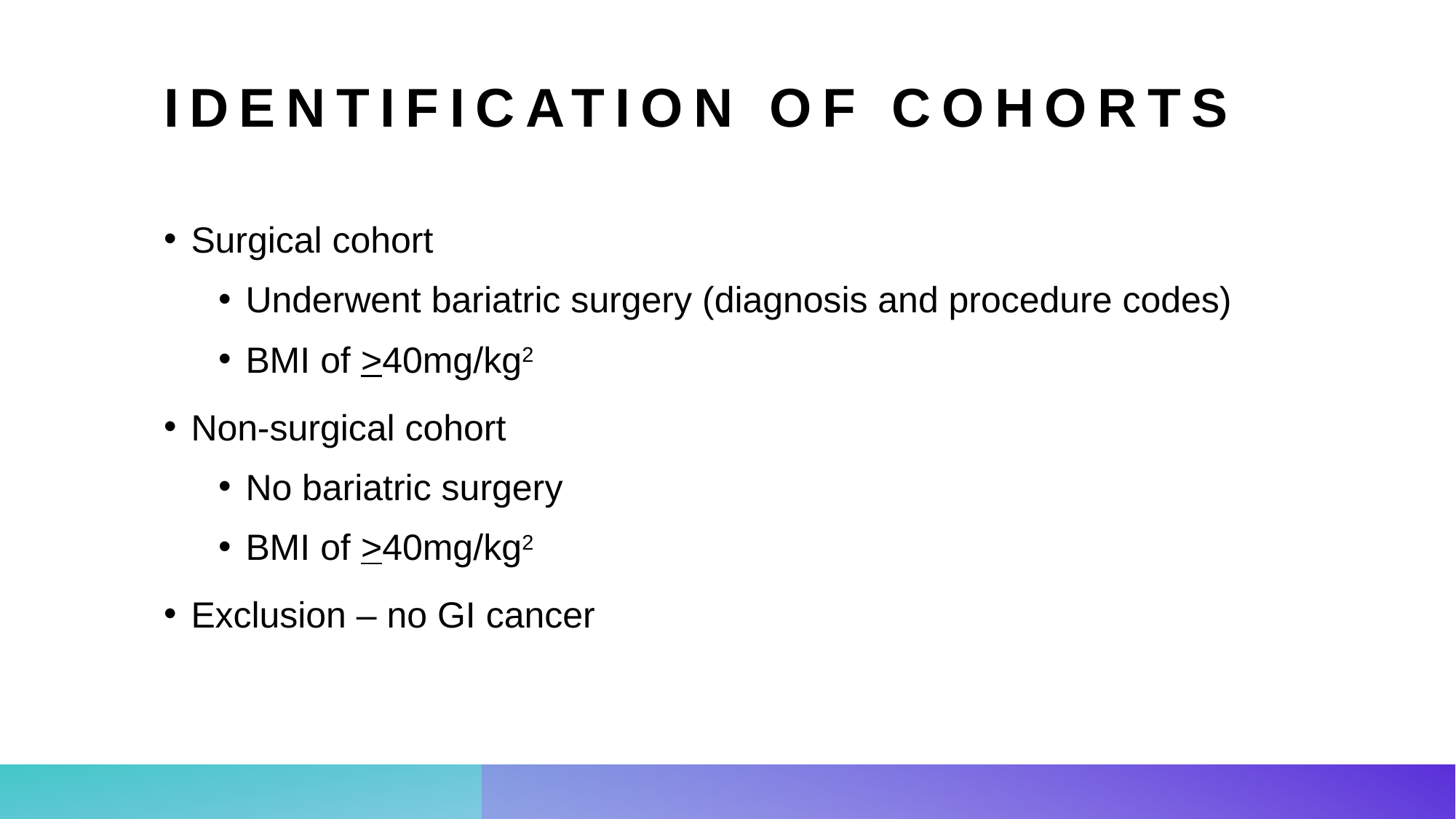

# Identification of cohorts
Surgical cohort
Underwent bariatric surgery (diagnosis and procedure codes)
BMI of >40mg/kg2
Non-surgical cohort
No bariatric surgery
BMI of >40mg/kg2
Exclusion – no GI cancer